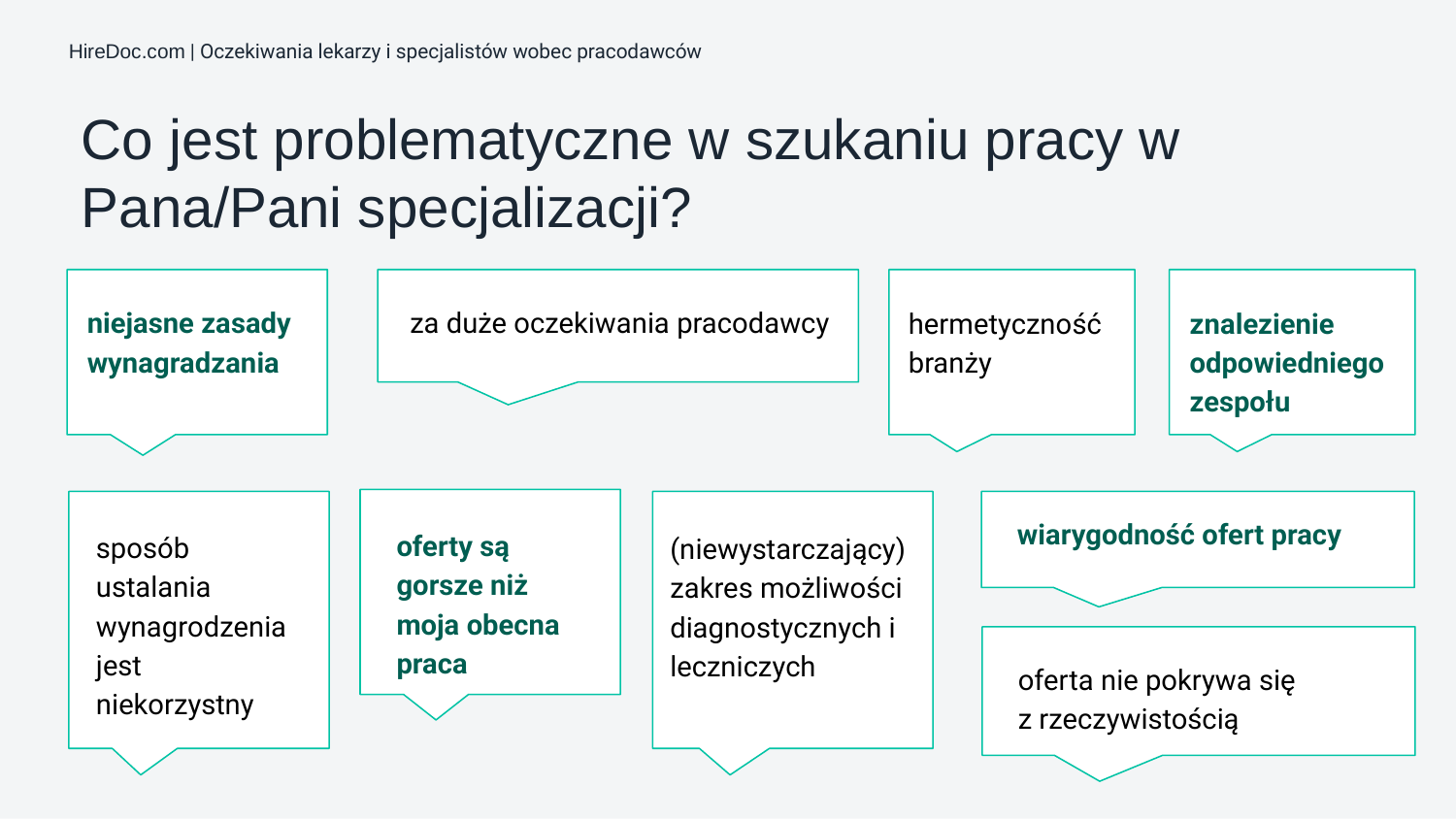

HireDoc.com | Oczekiwania lekarzy i specjalistów wobec pracodawców
Co jest problematyczne w szukaniu pracy w Pana/Pani specjalizacji?

niejasne zasady wynagradzania
za duże oczekiwania pracodawcy
hermetyczność branży
znalezienie odpowiedniego zespołu

wiarygodność ofert pracy
oferty są gorsze niż moja obecna praca
sposób ustalania wynagrodzenia jest niekorzystny
(niewystarczający) zakres możliwości diagnostycznych i leczniczych

oferta nie pokrywa się
z rzeczywistością